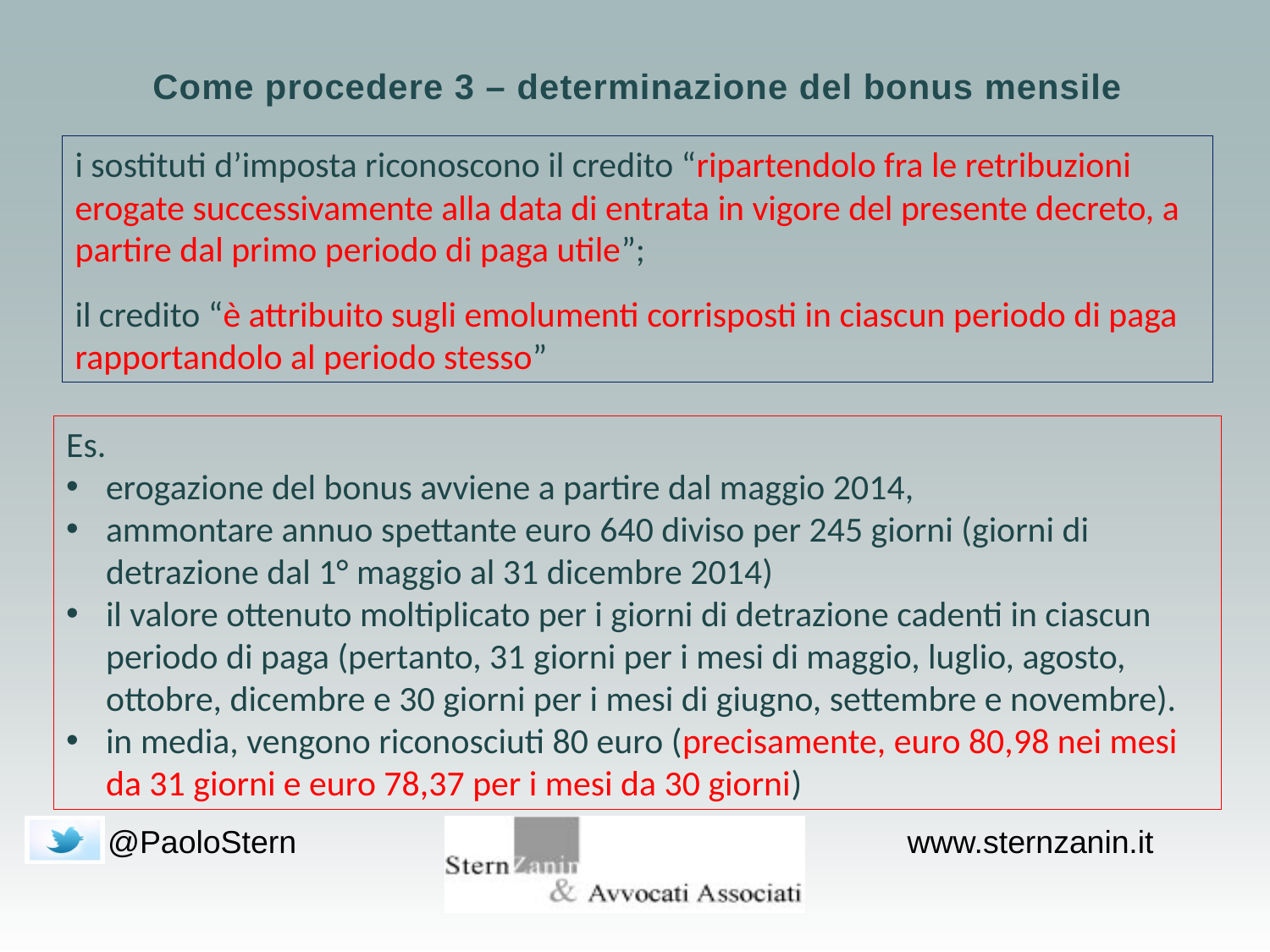

Come procedere 3 – determinazione del bonus mensile
i sostituti d’imposta riconoscono il credito “ripartendolo fra le retribuzioni erogate successivamente alla data di entrata in vigore del presente decreto, a partire dal primo periodo di paga utile”;
il credito “è attribuito sugli emolumenti corrisposti in ciascun periodo di paga rapportandolo al periodo stesso”
Es.
erogazione del bonus avviene a partire dal maggio 2014,
ammontare annuo spettante euro 640 diviso per 245 giorni (giorni di detrazione dal 1° maggio al 31 dicembre 2014)
il valore ottenuto moltiplicato per i giorni di detrazione cadenti in ciascun periodo di paga (pertanto, 31 giorni per i mesi di maggio, luglio, agosto, ottobre, dicembre e 30 giorni per i mesi di giugno, settembre e novembre).
in media, vengono riconosciuti 80 euro (precisamente, euro 80,98 nei mesi da 31 giorni e euro 78,37 per i mesi da 30 giorni)